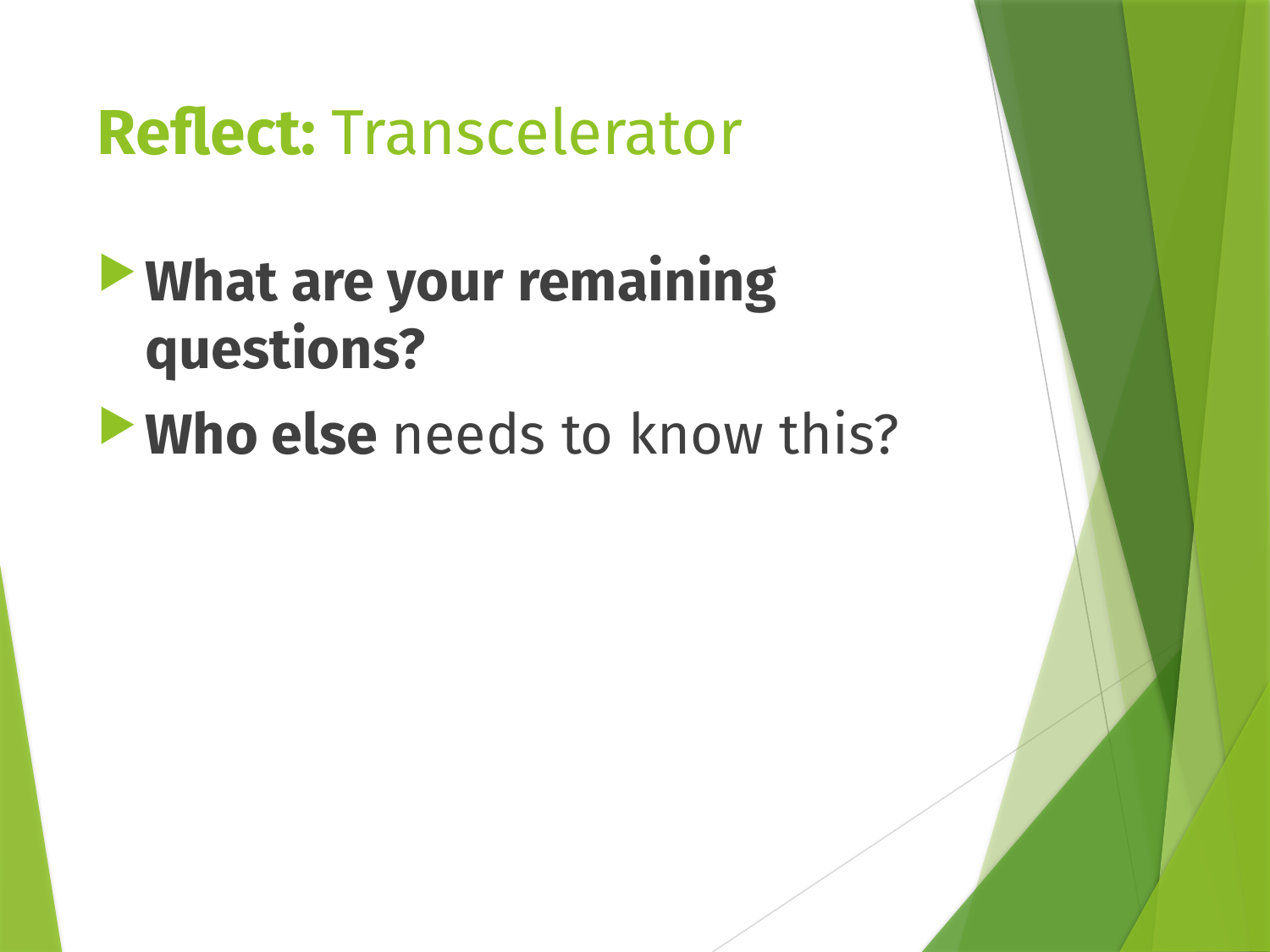

# Reflect: Transcelerator
What are your remaining questions?
Who else needs to know this?